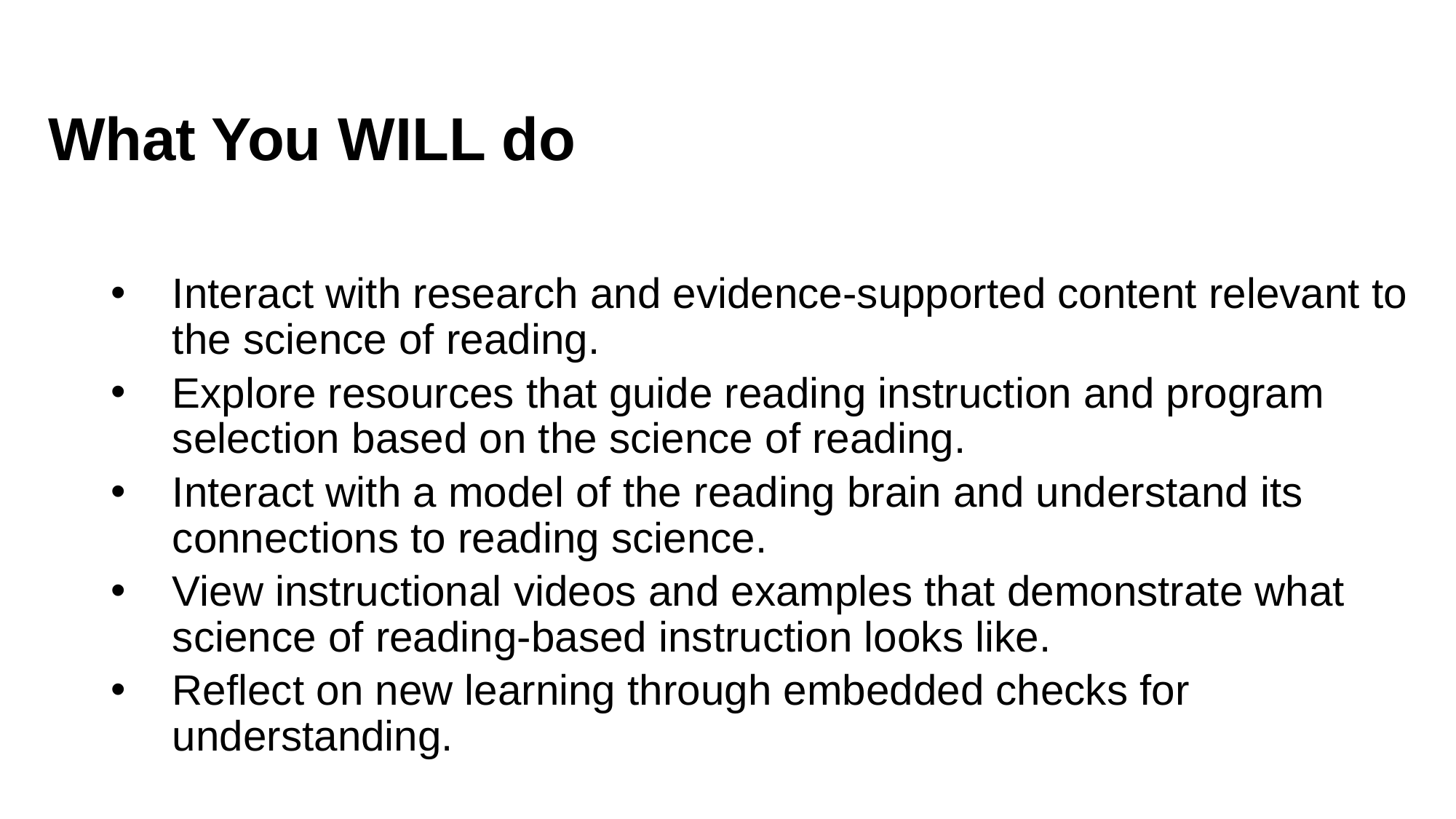

# What You WILL do
Interact with research and evidence-supported content relevant to the science of reading.
Explore resources that guide reading instruction and program selection based on the science of reading.
Interact with a model of the reading brain and understand its connections to reading science.
View instructional videos and examples that demonstrate what science of reading-based instruction looks like.
Reflect on new learning through embedded checks for understanding.
84